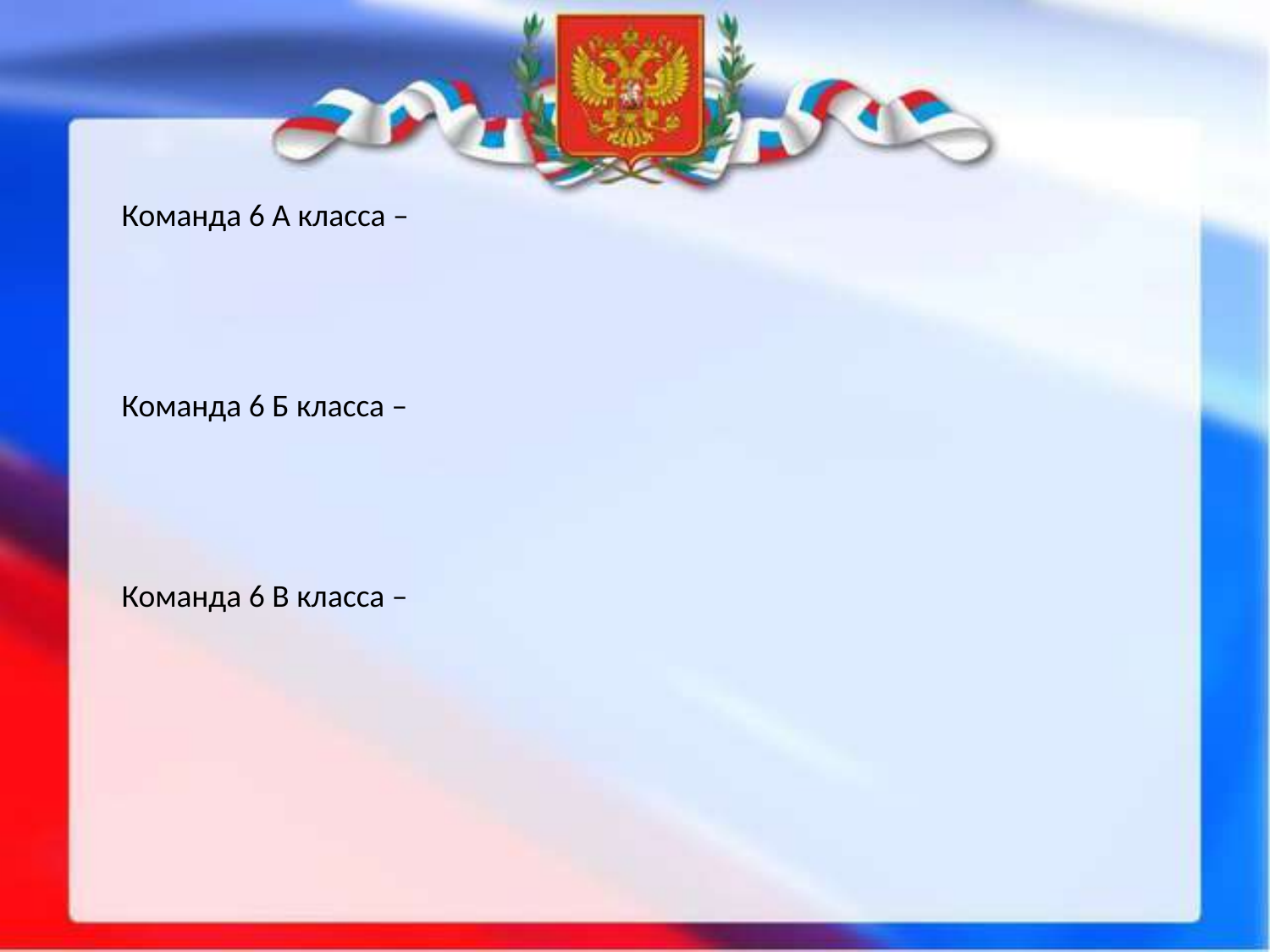

Команда 6 А класса –

Команда 6 Б класса –

Команда 6 В класса –